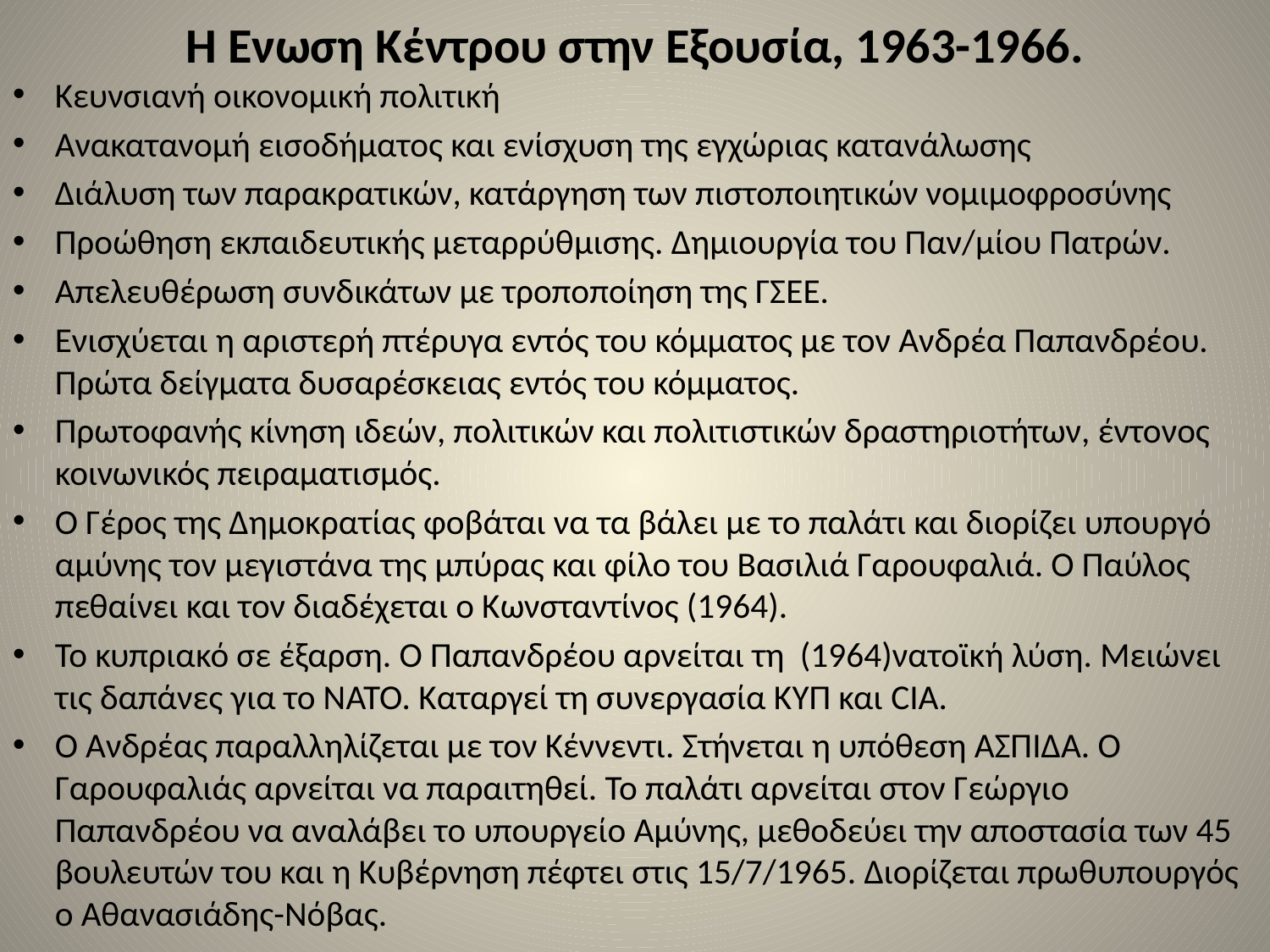

# Η Ένωση Κέντρου στην Εξουσία, 1963-1966.
Κευνσιανή οικονομική πολιτική
Ανακατανομή εισοδήματος και ενίσχυση της εγχώριας κατανάλωσης
Διάλυση των παρακρατικών, κατάργηση των πιστοποιητικών νομιμοφροσύνης
Προώθηση εκπαιδευτικής μεταρρύθμισης. Δημιουργία του Παν/μίου Πατρών.
Απελευθέρωση συνδικάτων με τροποποίηση της ΓΣΕΕ.
Ενισχύεται η αριστερή πτέρυγα εντός του κόμματος με τον Ανδρέα Παπανδρέου. Πρώτα δείγματα δυσαρέσκειας εντός του κόμματος.
Πρωτοφανής κίνηση ιδεών, πολιτικών και πολιτιστικών δραστηριοτήτων, έντονος κοινωνικός πειραματισμός.
Ο Γέρος της Δημοκρατίας φοβάται να τα βάλει με το παλάτι και διορίζει υπουργό αμύνης τον μεγιστάνα της μπύρας και φίλο του Βασιλιά Γαρουφαλιά. Ο Παύλος πεθαίνει και τον διαδέχεται ο Κωνσταντίνος (1964).
Το κυπριακό σε έξαρση. Ο Παπανδρέου αρνείται τη  (1964)νατοϊκή λύση. Μειώνει τις δαπάνες για το ΝΑΤΟ. Καταργεί τη συνεργασία ΚΥΠ και CIA.
Ο Ανδρέας παραλληλίζεται με τον Κέννεντι. Στήνεται η υπόθεση ΑΣΠΙΔΑ. Ο Γαρουφαλιάς αρνείται να παραιτηθεί. Το παλάτι αρνείται στον Γεώργιο Παπανδρέου να αναλάβει το υπουργείο Αμύνης, μεθοδεύει την αποστασία των 45 βουλευτών του και η Κυβέρνηση πέφτει στις 15/7/1965. Διορίζεται πρωθυπουργός ο Αθανασιάδης-Νόβας.